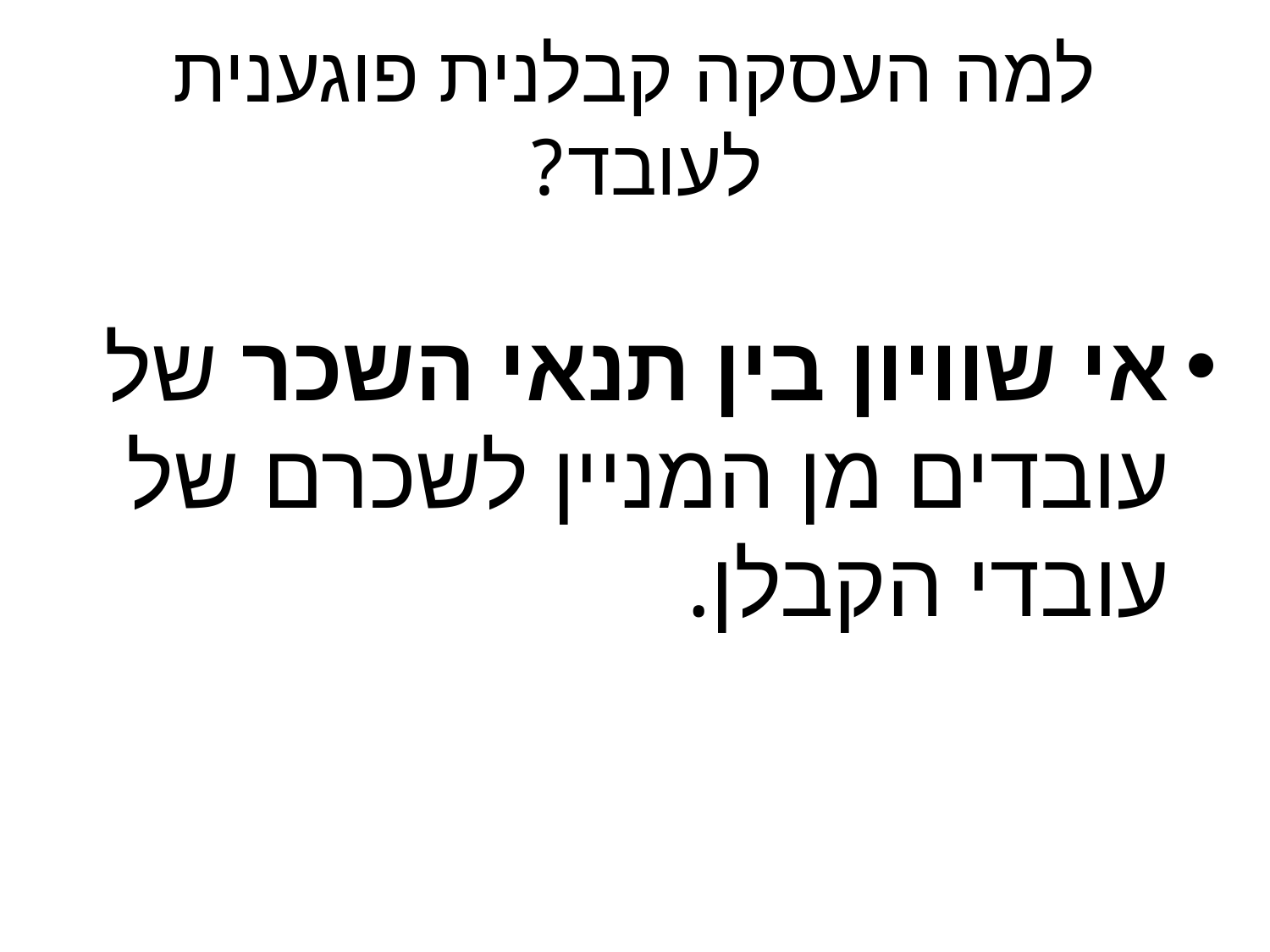

# למה העסקה קבלנית פוגענית לעובד?

אי שוויון בין תנאי השכר של עובדים מן המניין לשכרם של עובדי הקבלן.